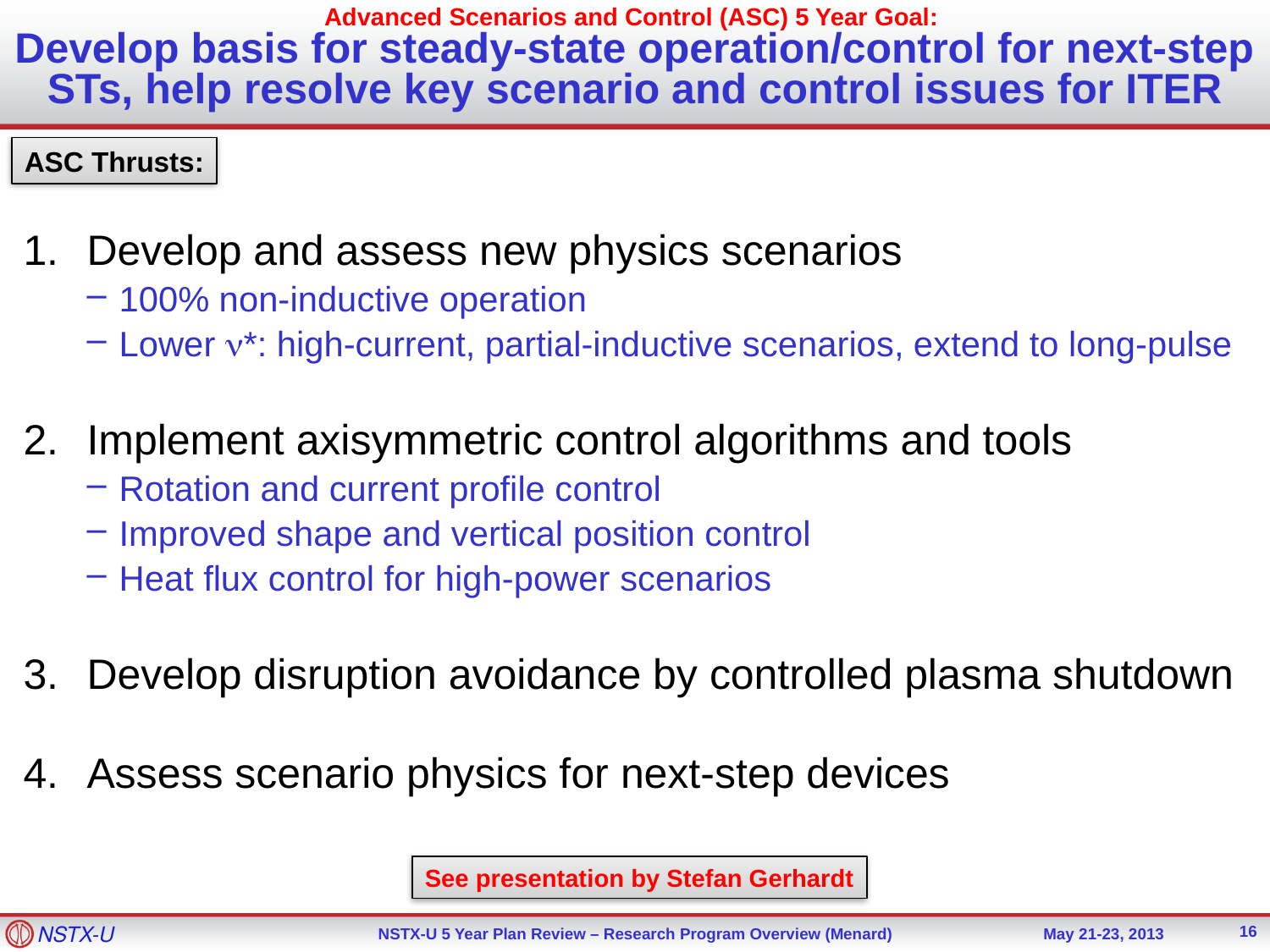

# Advanced Scenarios and Control (ASC) 5 Year Goal: Develop basis for steady-state operation/control for next-step STs, help resolve key scenario and control issues for ITER
ASC Thrusts:
Develop and assess new physics scenarios
100% non-inductive operation
Lower ν*: high-current, partial-inductive scenarios, extend to long-pulse

Implement axisymmetric control algorithms and tools
Rotation and current profile control
Improved shape and vertical position control
Heat flux control for high-power scenarios

Develop disruption avoidance by controlled plasma shutdown

Assess scenario physics for next-step devices

See presentation by Stefan Gerhardt
16